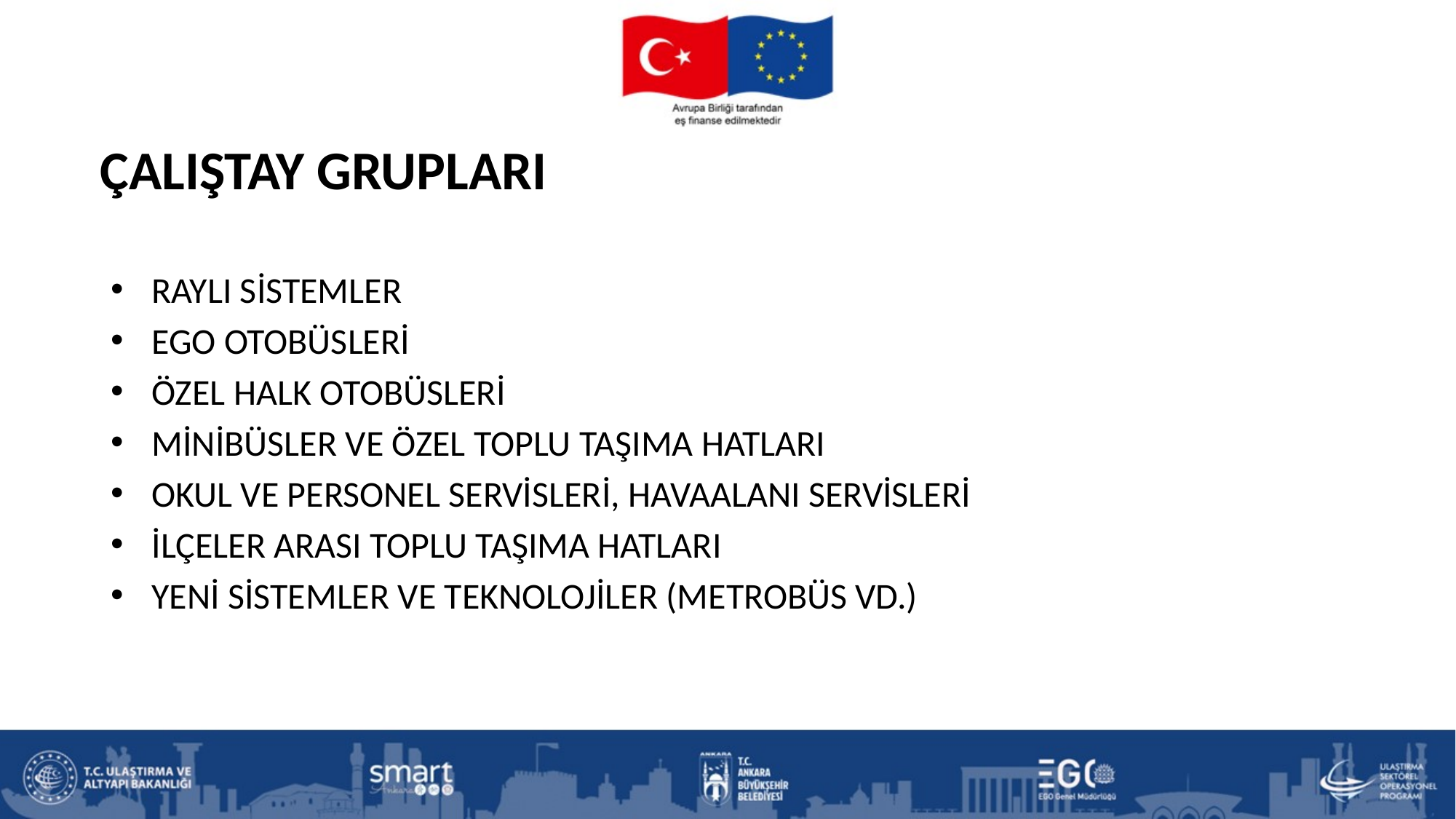

# ÇALIŞTAY GRUPLARI
RAYLI SİSTEMLER
EGO OTOBÜSLERİ
ÖZEL HALK OTOBÜSLERİ
MİNİBÜSLER VE ÖZEL TOPLU TAŞIMA HATLARI
OKUL VE PERSONEL SERVİSLERİ, HAVAALANI SERVİSLERİ
İLÇELER ARASI TOPLU TAŞIMA HATLARI
YENİ SİSTEMLER VE TEKNOLOJİLER (METROBÜS VD.)